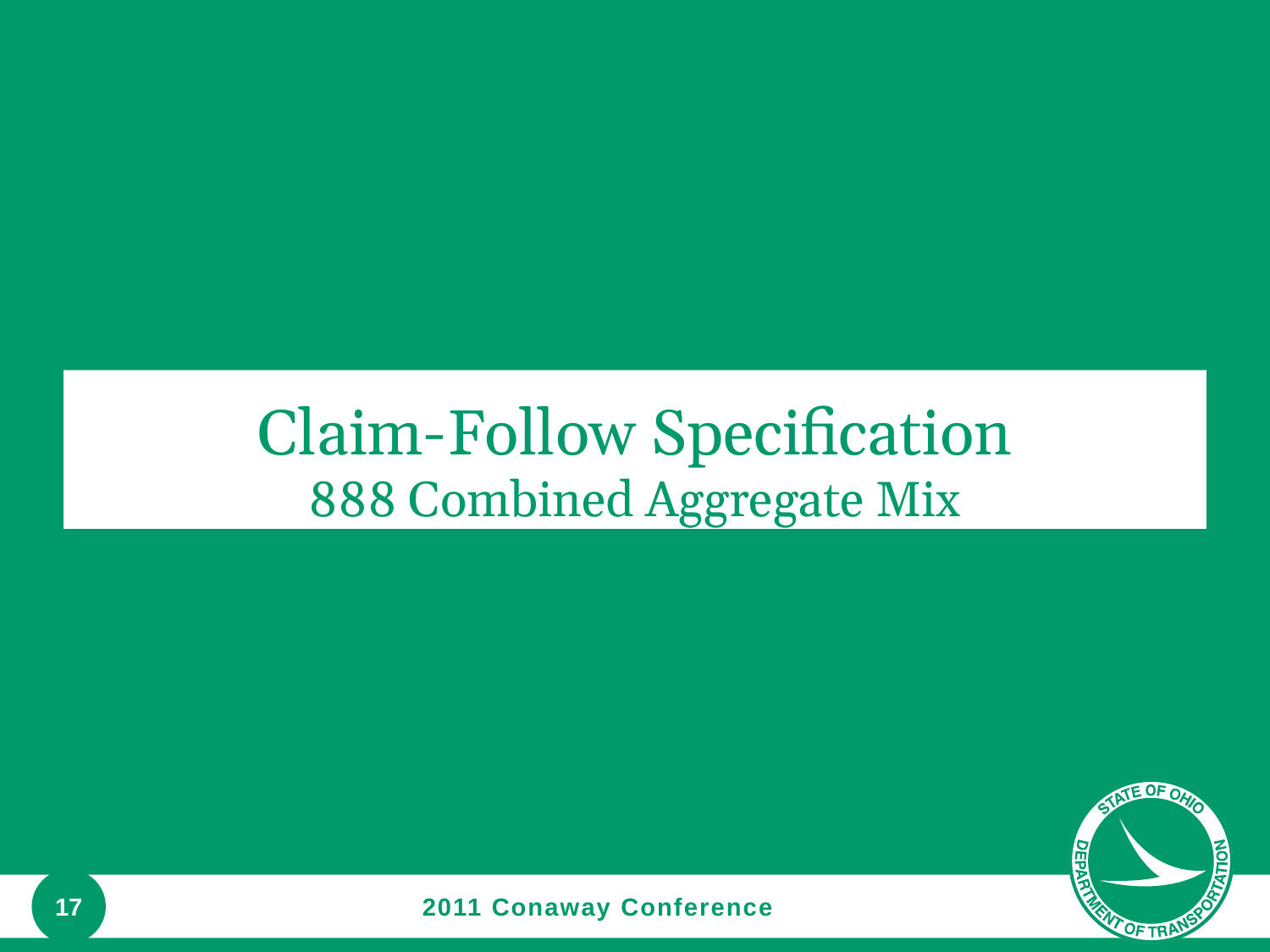

# Claim-Follow Specification 888 Combined Aggregate Mix
2011 Conaway Conference